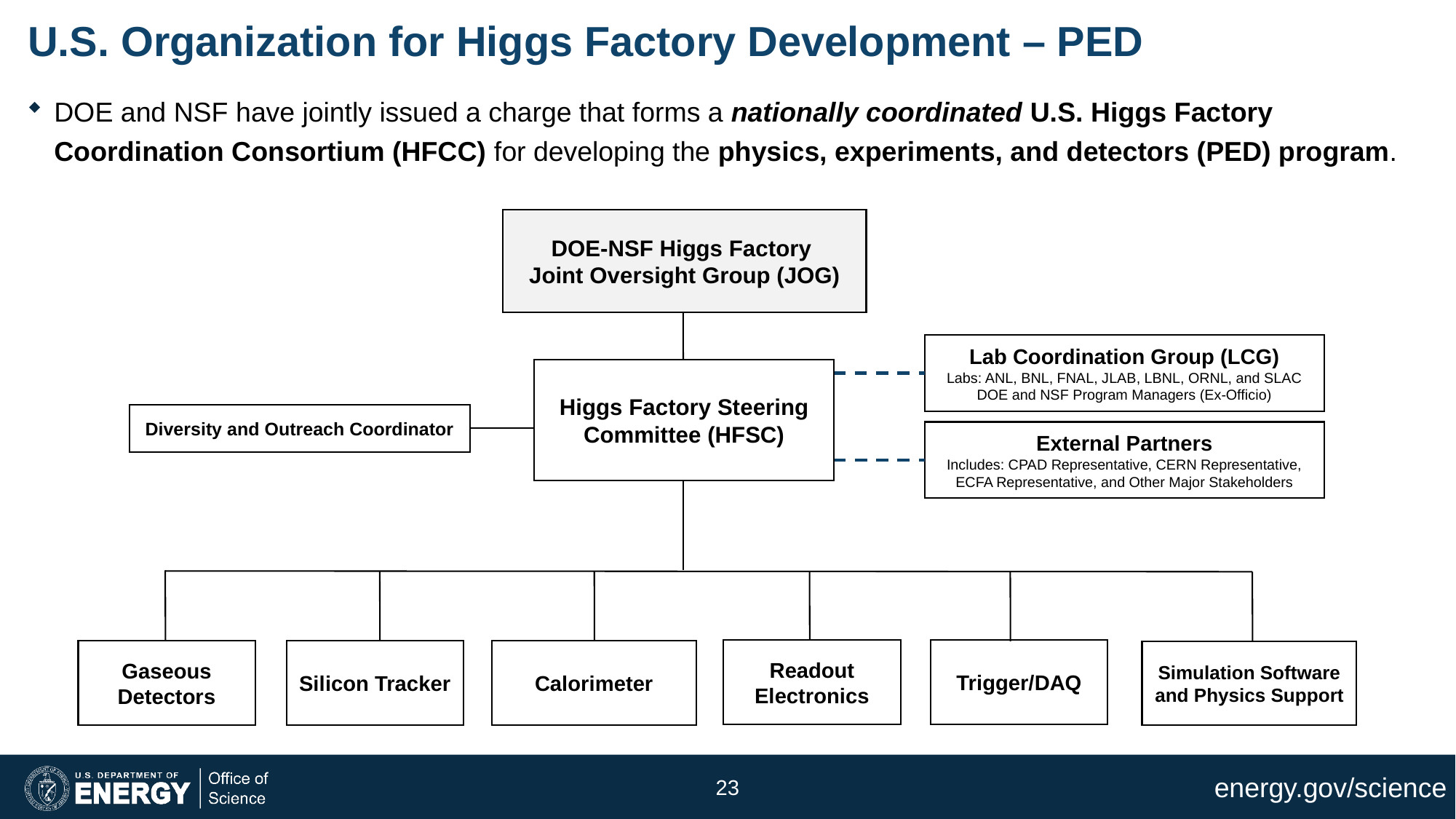

# U.S. Organization for Higgs Factory Development – PED

DOE and NSF have jointly issued a charge that forms a nationally coordinated U.S. Higgs Factory Coordination Consortium (HFCC) for developing the physics, experiments, and detectors (PED) program.

DOE-NSF Higgs Factory
Joint Oversight Group (JOG)
Lab Coordination Group (LCG)
Labs: ANL, BNL, FNAL, JLAB, LBNL, ORNL, and SLAC
DOE and NSF Program Managers (Ex-Officio)
Higgs Factory Steering Committee (HFSC)
Diversity and Outreach Coordinator
External Partners
Includes: CPAD Representative, CERN Representative, ECFA Representative, and Other Major Stakeholders
Trigger/DAQ
Readout Electronics
Calorimeter
Gaseous Detectors
Silicon Tracker
Simulation Software and Physics Support
23